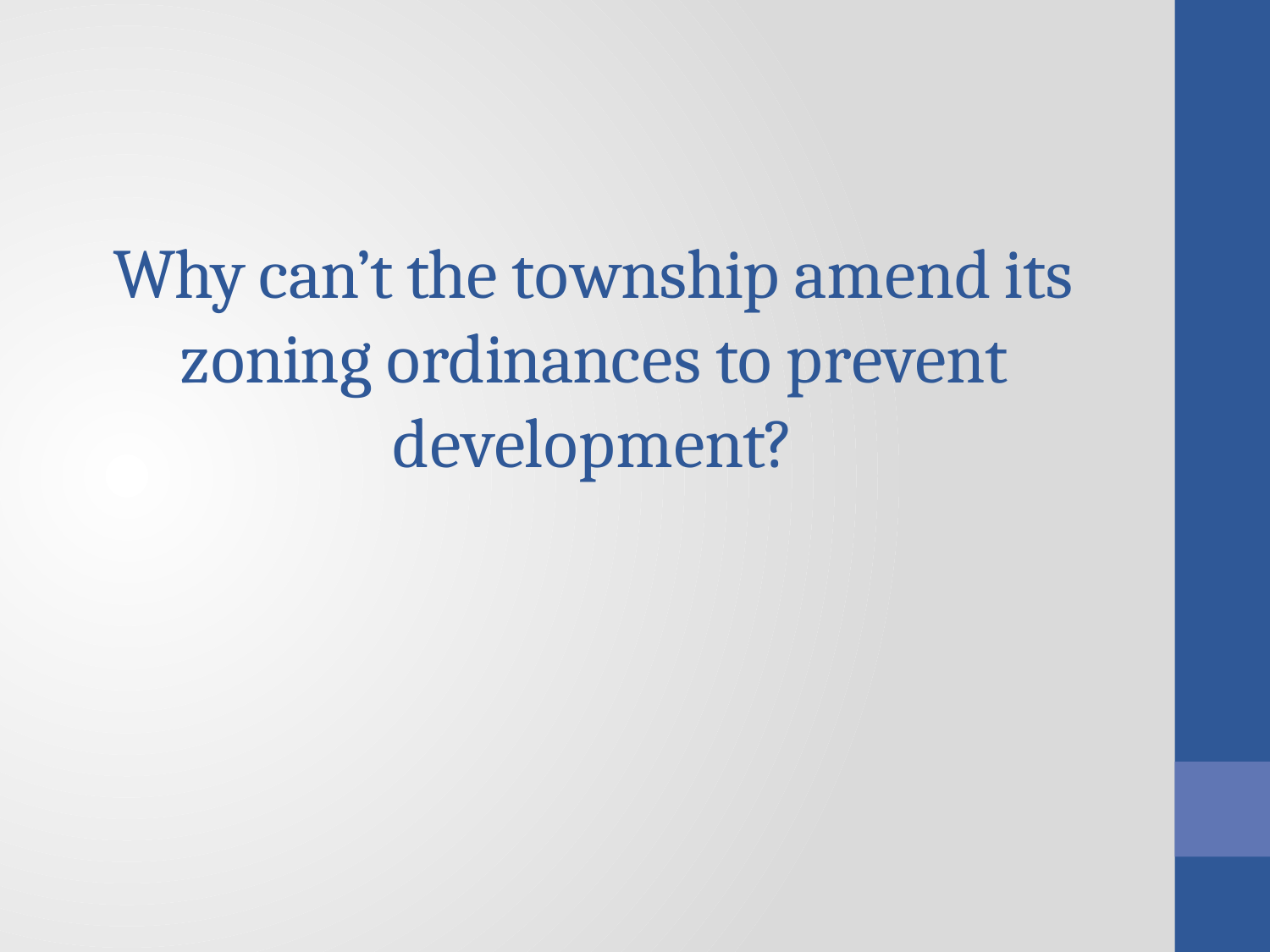

# Why can’t the township amend its zoning ordinances to prevent development?